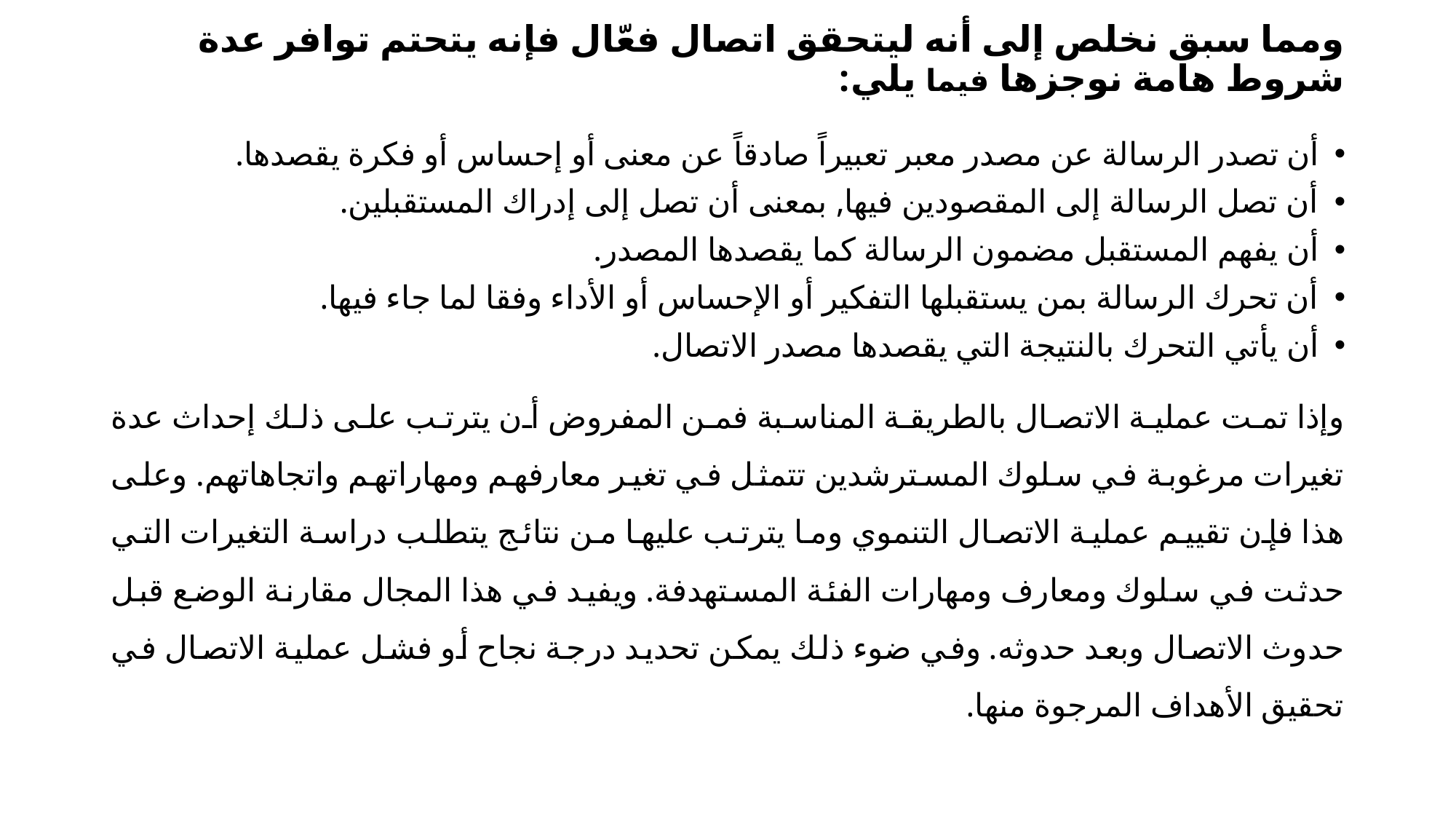

# ومما سبق نخلص إلى أنه ليتحقق اتصال فعّال فإنه يتحتم توافر عدة شروط هامة نوجزها فيما يلي:
أن تصدر الرسالة عن مصدر معبر تعبيراً صادقاً عن معنى أو إحساس أو فكرة يقصدها.
أن تصل الرسالة إلى المقصودين فيها, بمعنى أن تصل إلى إدراك المستقبلين.
أن يفهم المستقبل مضمون الرسالة كما يقصدها المصدر.
أن تحرك الرسالة بمن يستقبلها التفكير أو الإحساس أو الأداء وفقا لما جاء فيها.
أن يأتي التحرك بالنتيجة التي يقصدها مصدر الاتصال.
وإذا تمت عملية الاتصال بالطريقة المناسبة فمن المفروض أن يترتب على ذلك إحداث عدة تغيرات مرغوبة في سلوك المسترشدين تتمثل في تغير معارفهم ومهاراتهم واتجاهاتهم. وعلى هذا فإن تقييم عملية الاتصال التنموي وما يترتب عليها من نتائج يتطلب دراسة التغيرات التي حدثت في سلوك ومعارف ومهارات الفئة المستهدفة. ويفيد في هذا المجال مقارنة الوضع قبل حدوث الاتصال وبعد حدوثه. وفي ضوء ذلك يمكن تحديد درجة نجاح أو فشل عملية الاتصال في تحقيق الأهداف المرجوة منها.